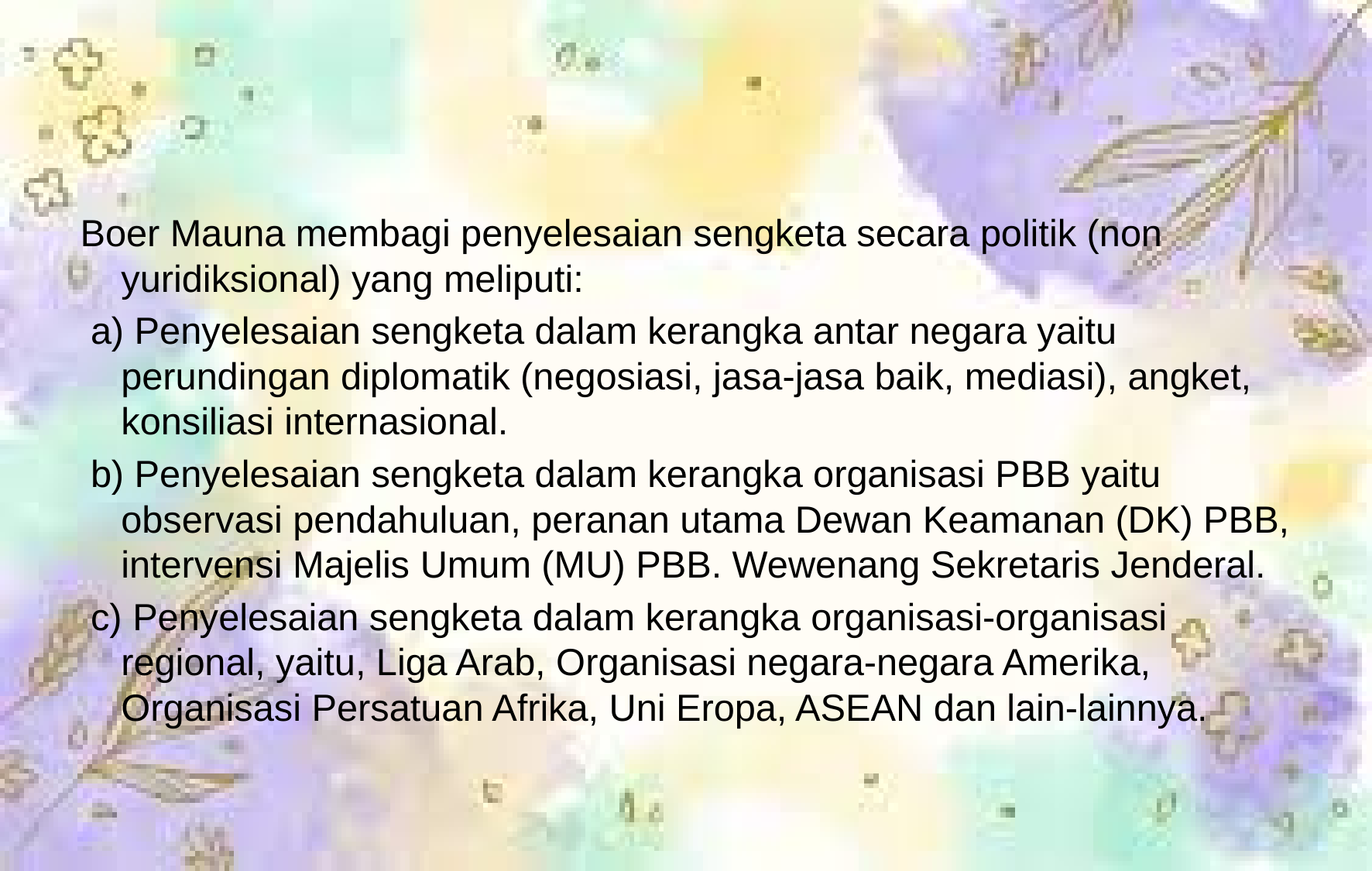

#
Boer Mauna membagi penyelesaian sengketa secara politik (non yuridiksional) yang meliputi:
 a) Penyelesaian sengketa dalam kerangka antar negara yaitu perundingan diplomatik (negosiasi, jasa-jasa baik, mediasi), angket, konsiliasi internasional.
 b) Penyelesaian sengketa dalam kerangka organisasi PBB yaitu observasi pendahuluan, peranan utama Dewan Keamanan (DK) PBB, intervensi Majelis Umum (MU) PBB. Wewenang Sekretaris Jenderal.
 c) Penyelesaian sengketa dalam kerangka organisasi-organisasi regional, yaitu, Liga Arab, Organisasi negara-negara Amerika, Organisasi Persatuan Afrika, Uni Eropa, ASEAN dan lain-lainnya.